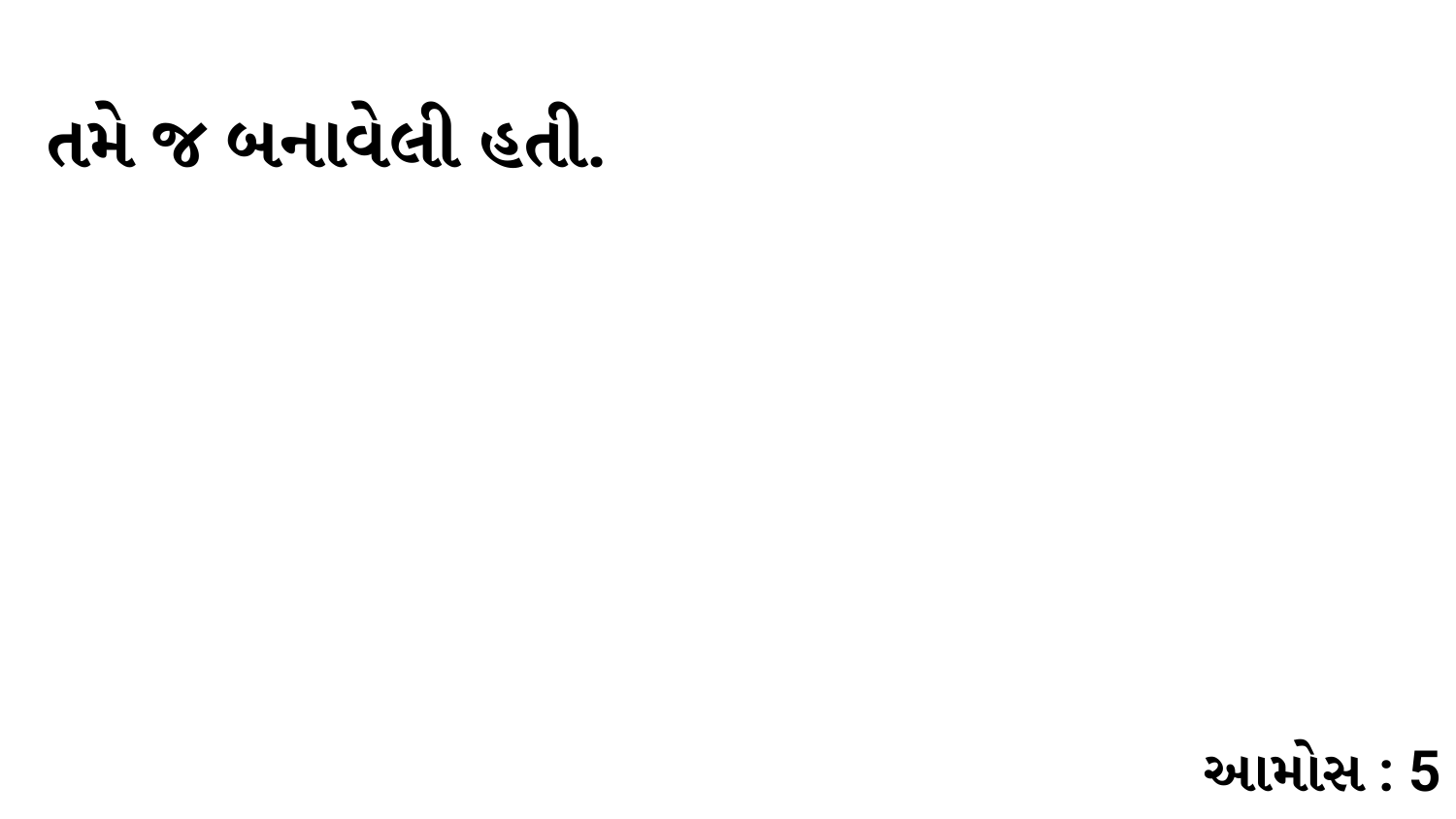

તમે જ બનાવેલી હતી.
આમોસ : 5